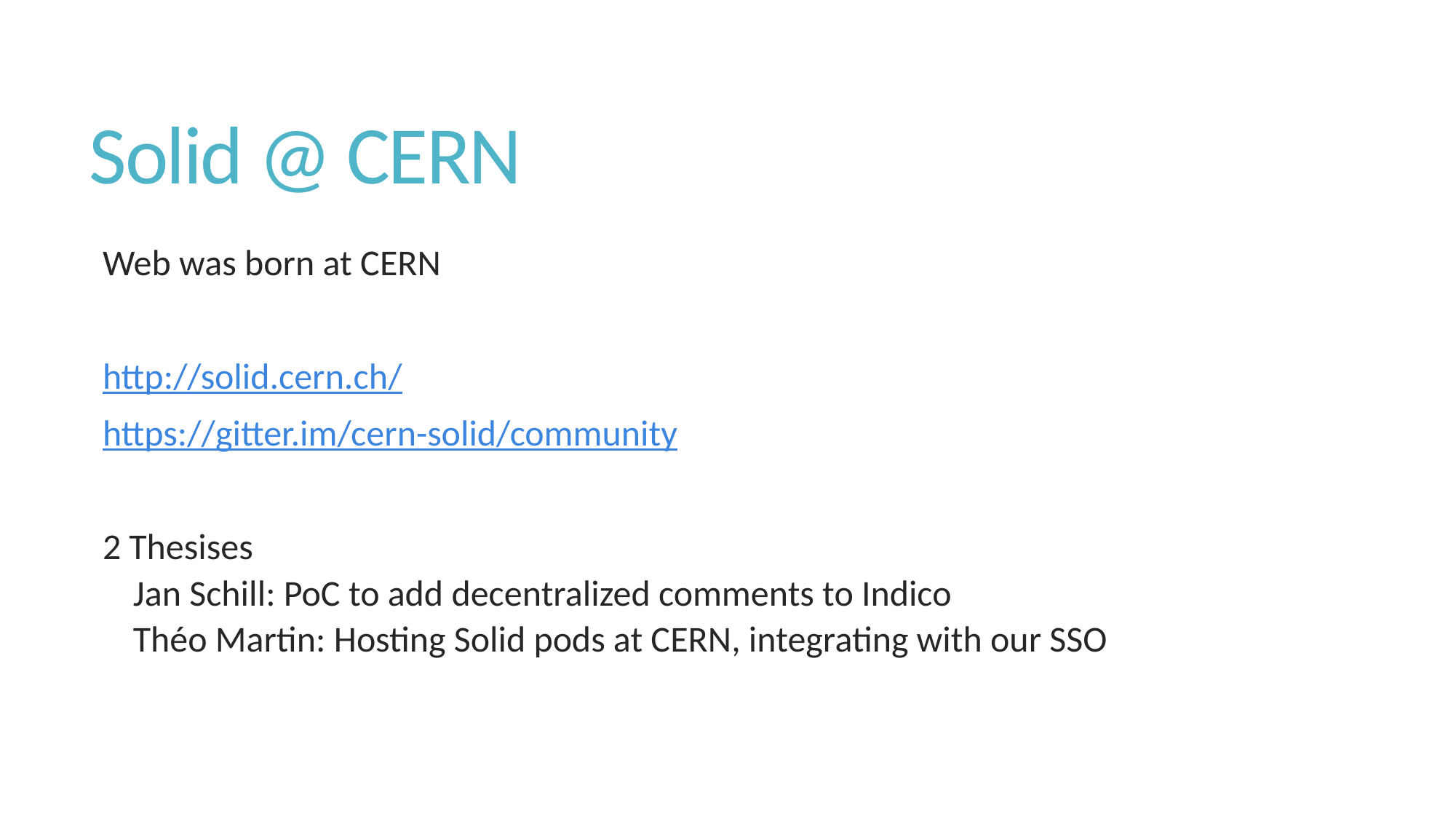

# Solid @ CERN
Web was born at CERN

http://solid.cern.ch/
https://gitter.im/cern-solid/community

2 Thesises
Jan Schill: PoC to add decentralized comments to Indico
Théo Martin: Hosting Solid pods at CERN, integrating with our SSO